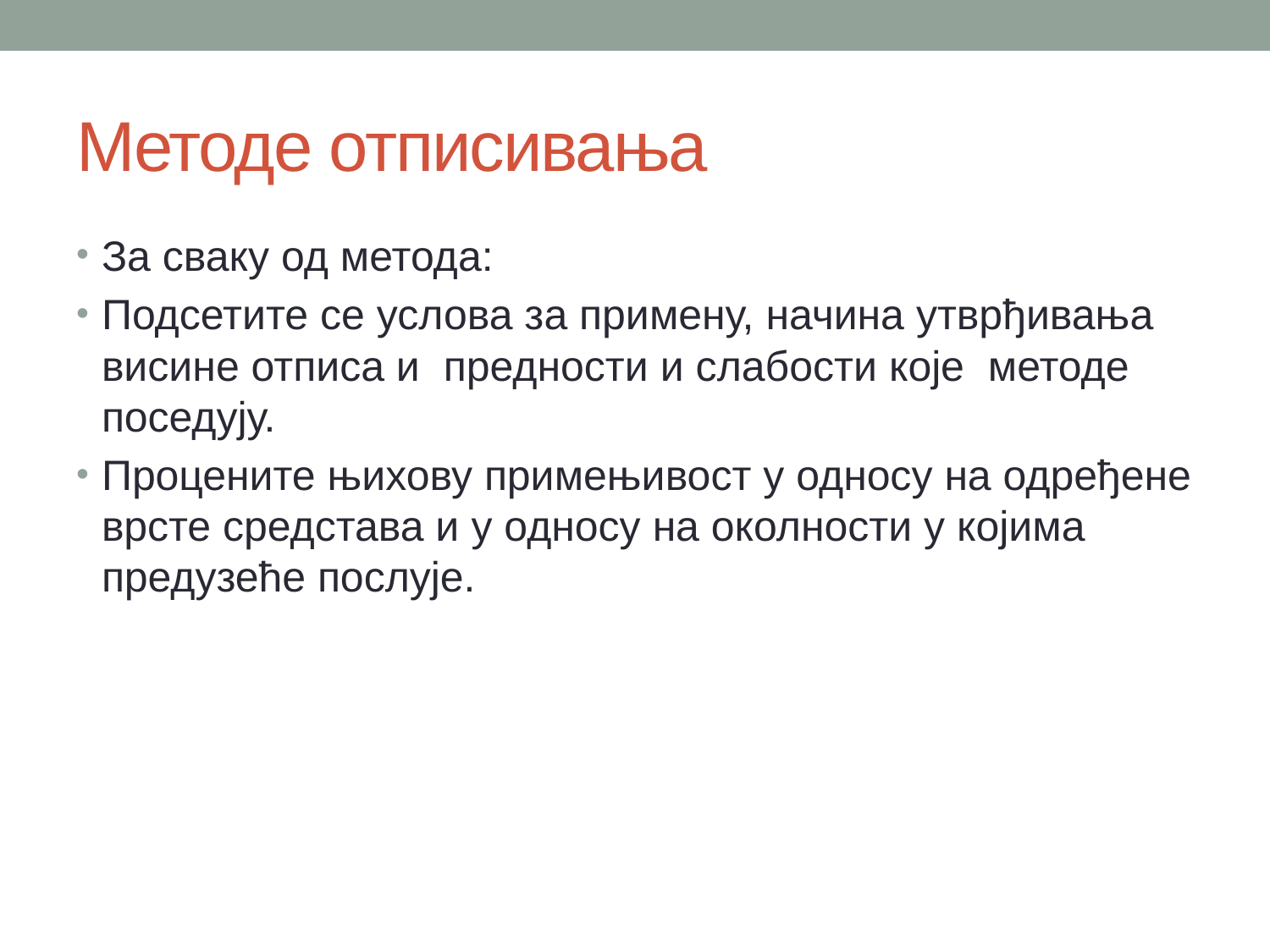

# Методе отписивања
За сваку од метода:
Подсетите се услова за примену, начина утврђивања висине отписа и  предности и слабости које  методе поседују.
Процените њихову примењивост у односу на одређене врсте средстава и у односу на околности у којима предузеће послује.